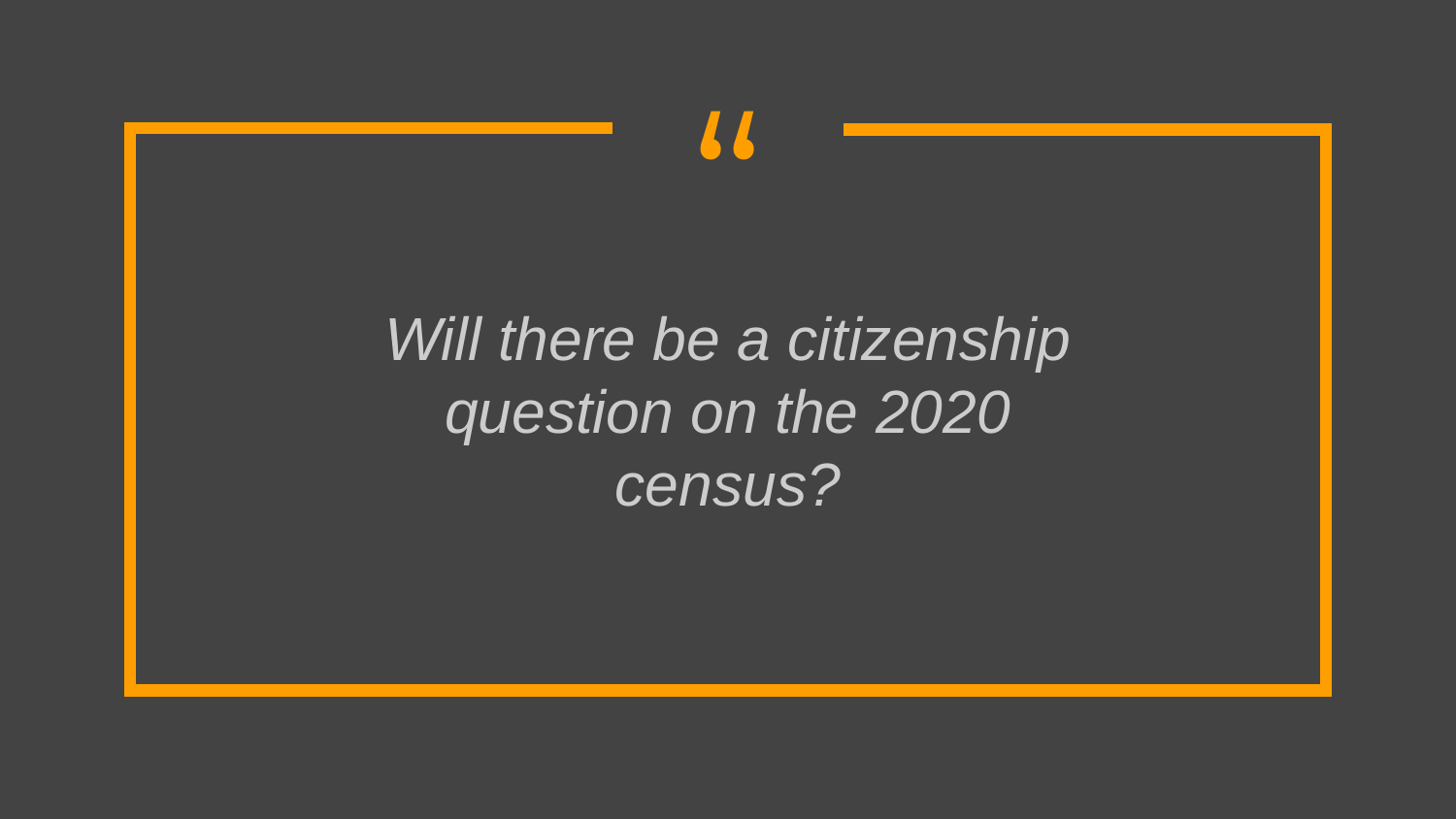

Will there be a citizenship question on the 2020 census?